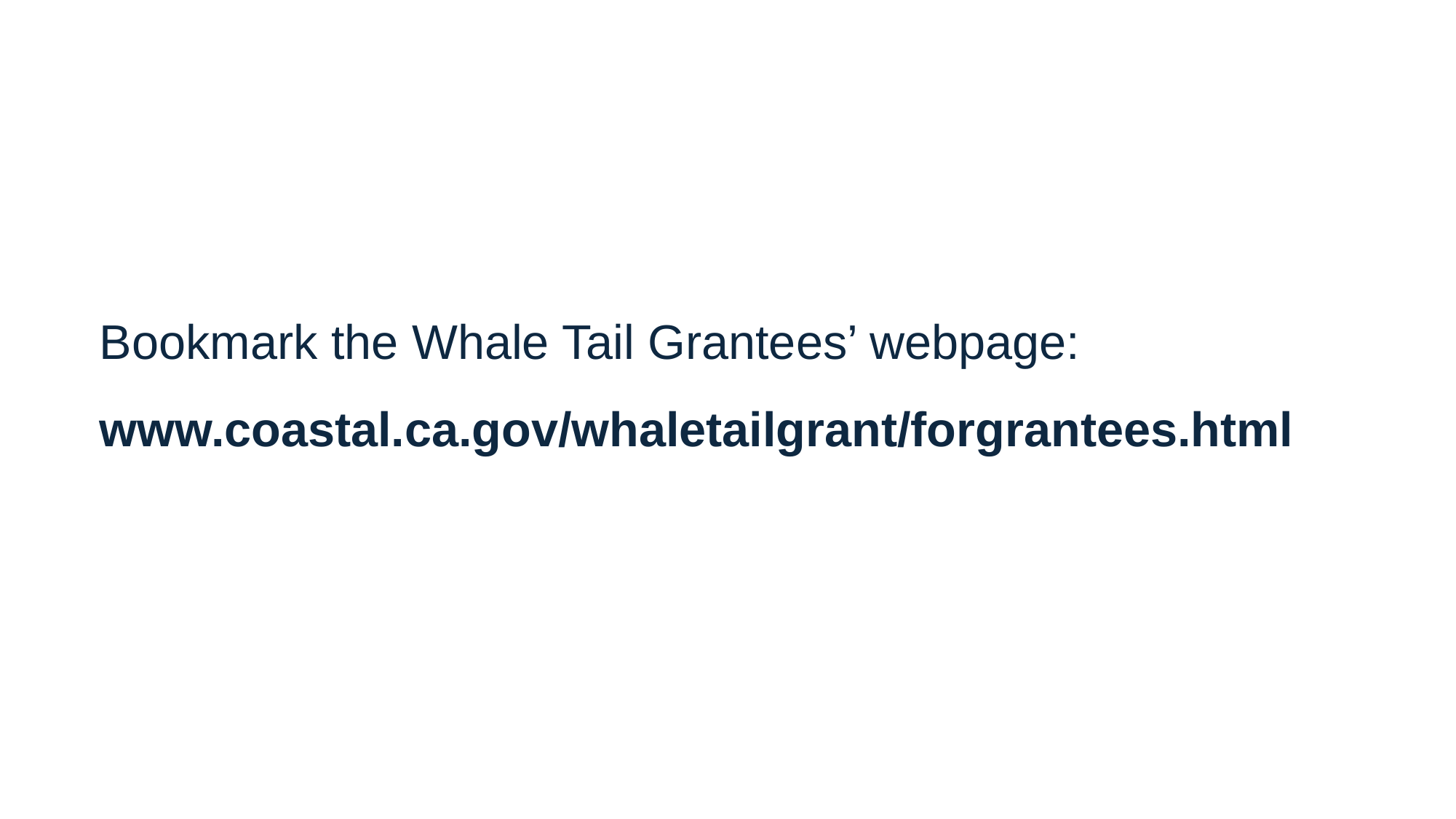

Bookmark the Whale Tail Grantees’ webpage:
www.coastal.ca.gov/whaletailgrant/forgrantees.html